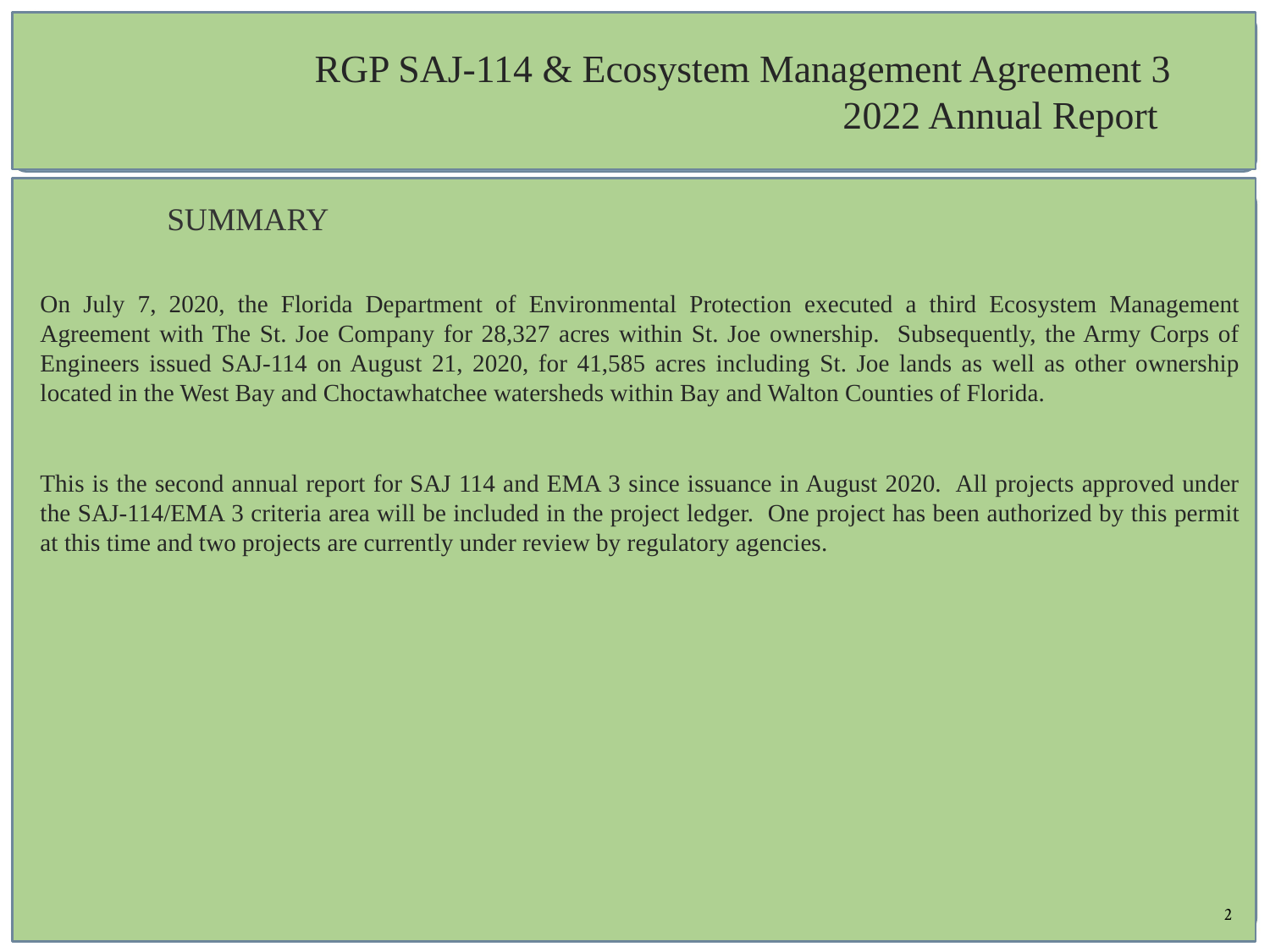

# RGP SAJ-114 & Ecosystem Management Agreement 3                                                      2022 Annual Report

    SUMMARY
On July 7, 2020, the Florida Department of Environmental Protection executed a third Ecosystem Management Agreement with The St. Joe Company for 28,327 acres within St. Joe ownership.  Subsequently, the Army Corps of Engineers issued SAJ-114 on August 21, 2020, for 41,585 acres including St. Joe lands as well as other ownership located in the West Bay and Choctawhatchee watersheds within Bay and Walton Counties of Florida.

This is the second annual report for SAJ 114 and EMA 3 since issuance in August 2020.  All projects approved under the SAJ-114/EMA 3 criteria area will be included in the project ledger.  One project has been authorized by this permit at this time and two projects are currently under review by regulatory agencies.

2